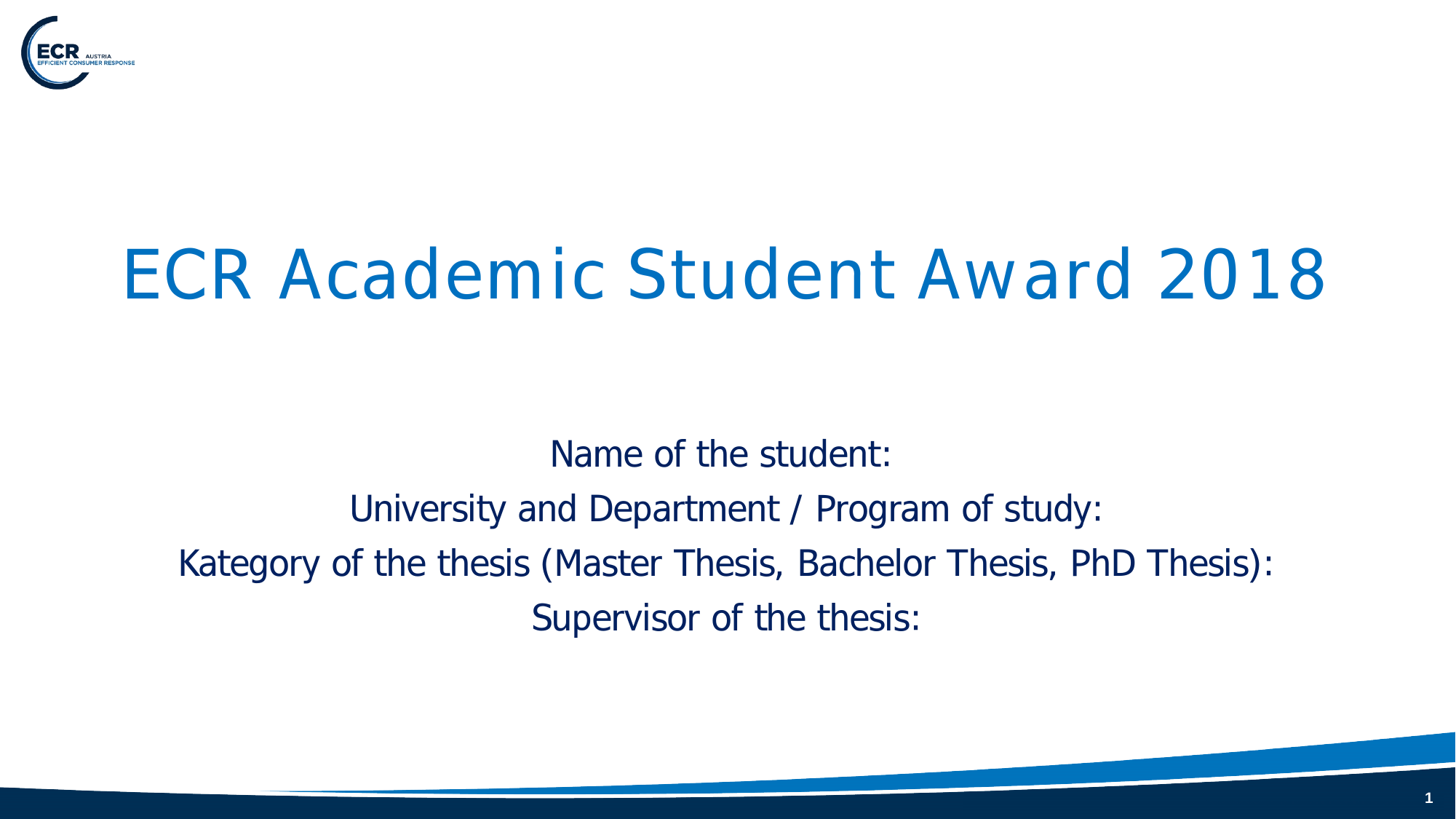

# ECR Academic Student Award 2018
Name of the student:
University and Department / Program of study:
Kategory of the thesis (Master Thesis, Bachelor Thesis, PhD Thesis):
Supervisor of the thesis:

1